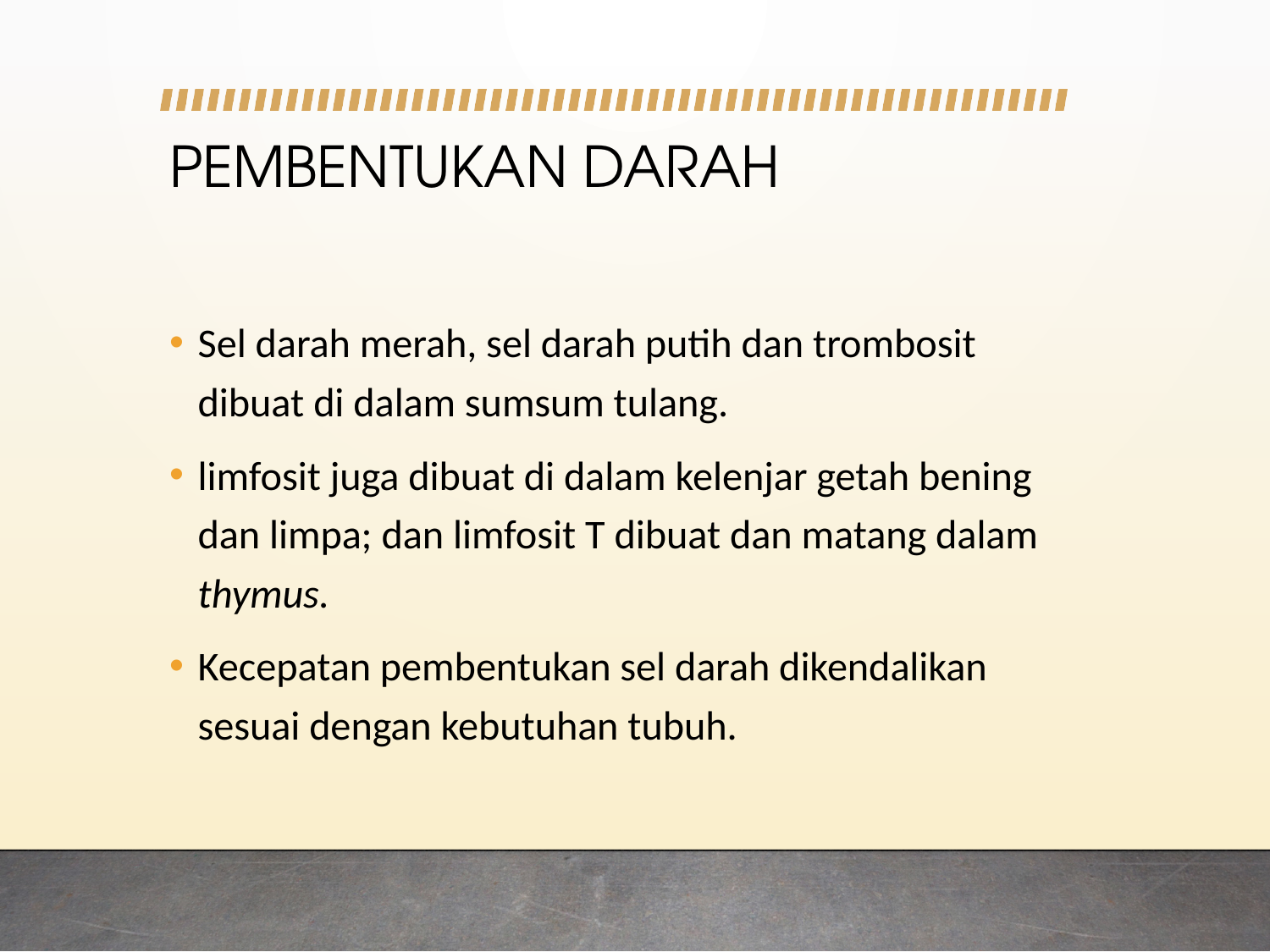

# PEMBENTUKAN DARAH
Sel darah merah, sel darah putih dan trombosit dibuat di dalam sumsum tulang.
limfosit juga dibuat di dalam kelenjar getah bening dan limpa; dan limfosit T dibuat dan matang dalam thymus.
Kecepatan pembentukan sel darah dikendalikan sesuai dengan kebutuhan tubuh.